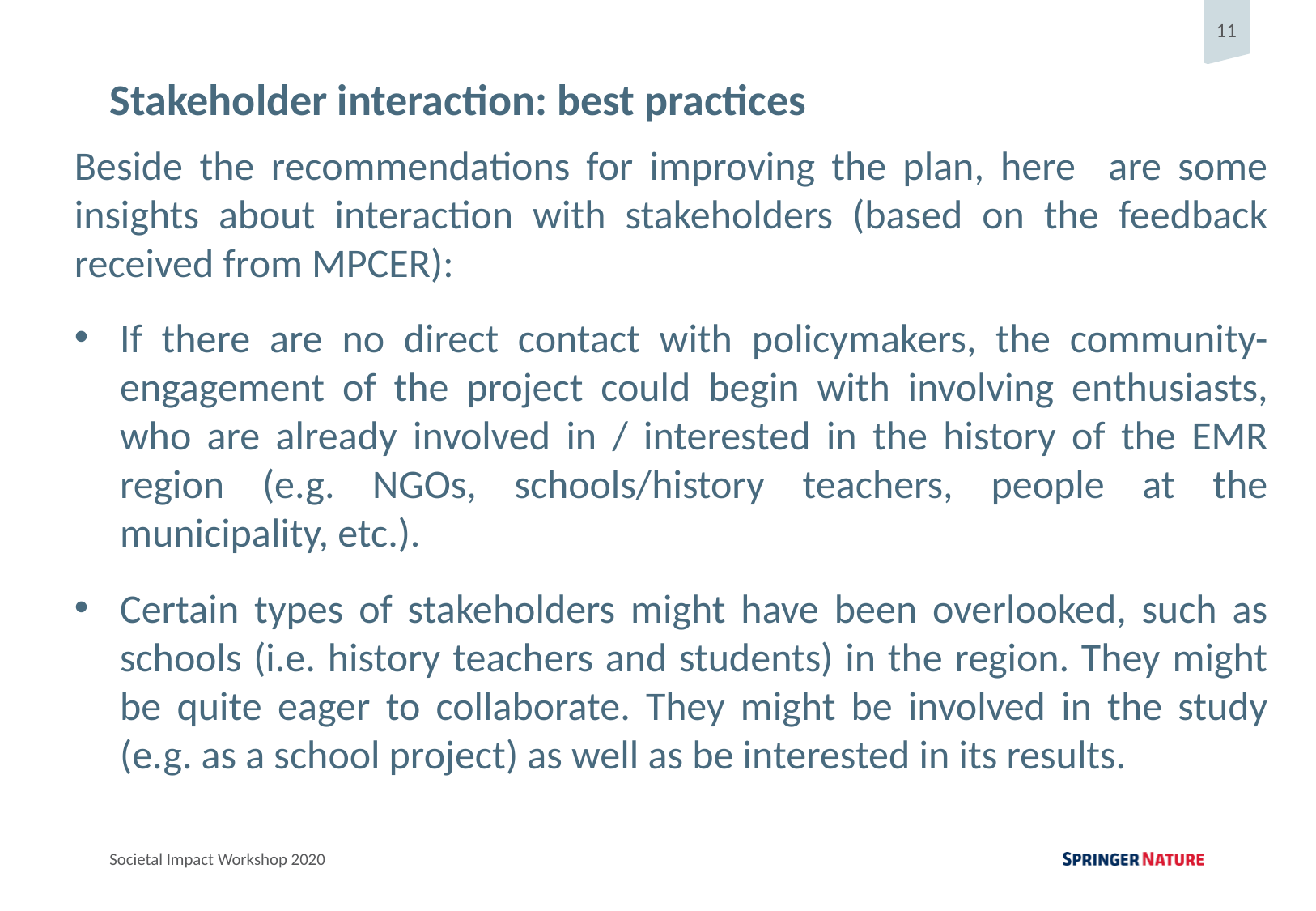

Stakeholder interaction: best practices
Beside the recommendations for improving the plan, here  are some insights about interaction with stakeholders (based on the feedback received from MPCER):
If there are no direct contact with policymakers, the community-engagement of the project could begin with involving enthusiasts, who are already involved in / interested in the history of the EMR region (e.g. NGOs, schools/history teachers, people at the municipality, etc.).
Certain types of stakeholders might have been overlooked, such as schools (i.e. history teachers and students) in the region. They might be quite eager to collaborate. They might be involved in the study (e.g. as a school project) as well as be interested in its results.